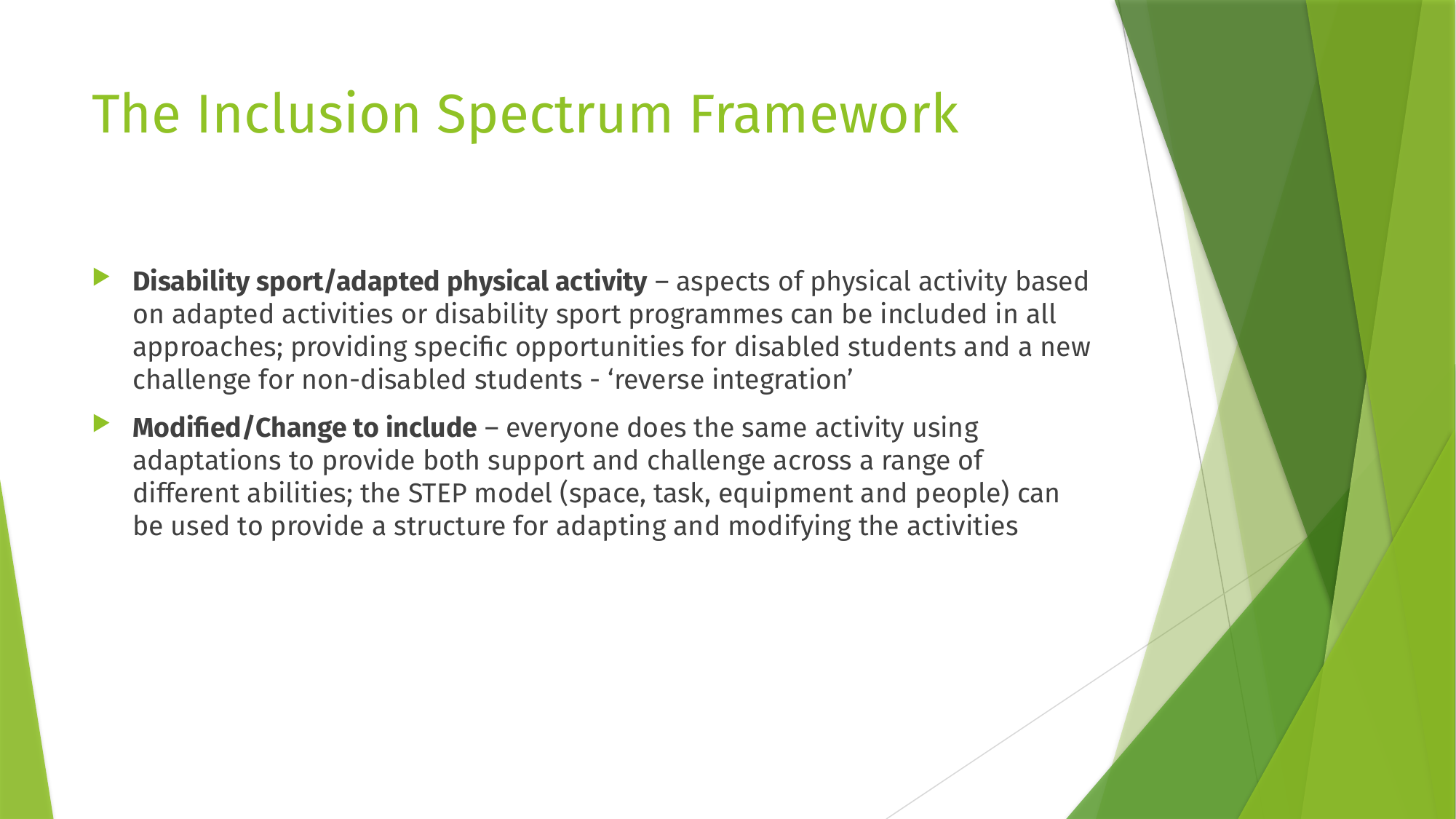

# The Inclusion Spectrum Framework
Disability sport/adapted physical activity – aspects of physical activity based on adapted activities or disability sport programmes can be included in all approaches; providing specific opportunities for disabled students and a new challenge for non-disabled students - ‘reverse integration’
Modified/Change to include – everyone does the same activity using adaptations to provide both support and challenge across a range of different abilities; the STEP model (space, task, equipment and people) can be used to provide a structure for adapting and modifying the activities